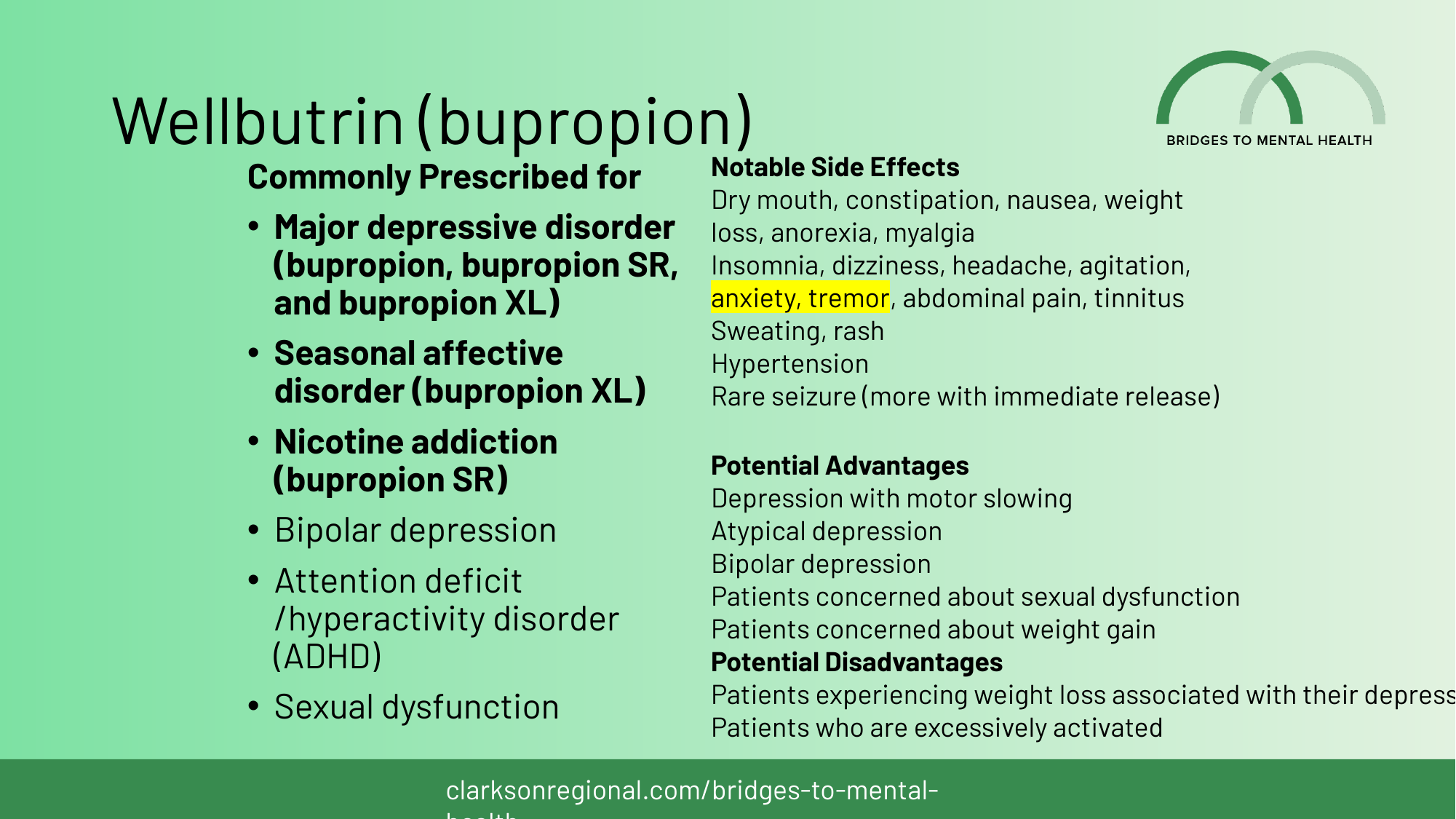

# Wellbutrin (bupropion)
Notable Side Effects
Dry mouth, constipation, nausea, weight loss, anorexia, myalgia
Insomnia, dizziness, headache, agitation, anxiety, tremor, abdominal pain, tinnitus
Sweating, rash
Hypertension
Rare seizure (more with immediate release)
Commonly Prescribed for
Major depressive disorder (bupropion, bupropion SR, and bupropion XL)
Seasonal affective disorder (bupropion XL)
Nicotine addiction (bupropion SR)
Bipolar depression
Attention deficit /hyperactivity disorder (ADHD)
Sexual dysfunction
Potential Advantages
Depression with motor slowing
Atypical depression
Bipolar depression
Patients concerned about sexual dysfunction
Patients concerned about weight gain
Potential Disadvantages
Patients experiencing weight loss associated with their depression
Patients who are excessively activated